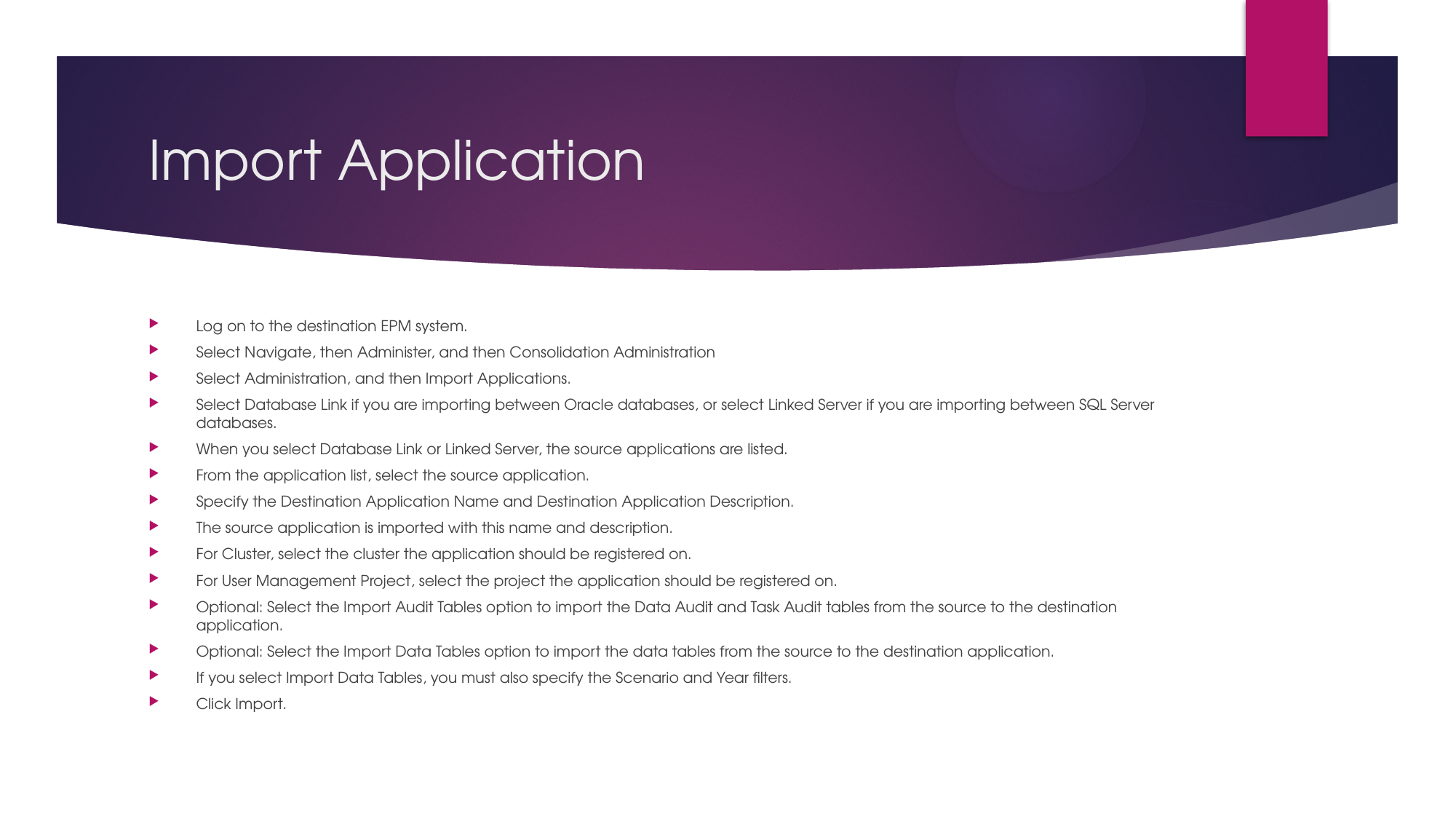

# Import Application
Log on to the destination EPM system.
Select Navigate, then Administer, and then Consolidation Administration
Select Administration, and then Import Applications.
Select Database Link if you are importing between Oracle databases, or select Linked Server if you are importing between SQL Server databases.
When you select Database Link or Linked Server, the source applications are listed.
From the application list, select the source application.
Specify the Destination Application Name and Destination Application Description.
The source application is imported with this name and description.
For Cluster, select the cluster the application should be registered on.
For User Management Project, select the project the application should be registered on.
Optional: Select the Import Audit Tables option to import the Data Audit and Task Audit tables from the source to the destination application.
Optional: Select the Import Data Tables option to import the data tables from the source to the destination application.
If you select Import Data Tables, you must also specify the Scenario and Year filters.
Click Import.